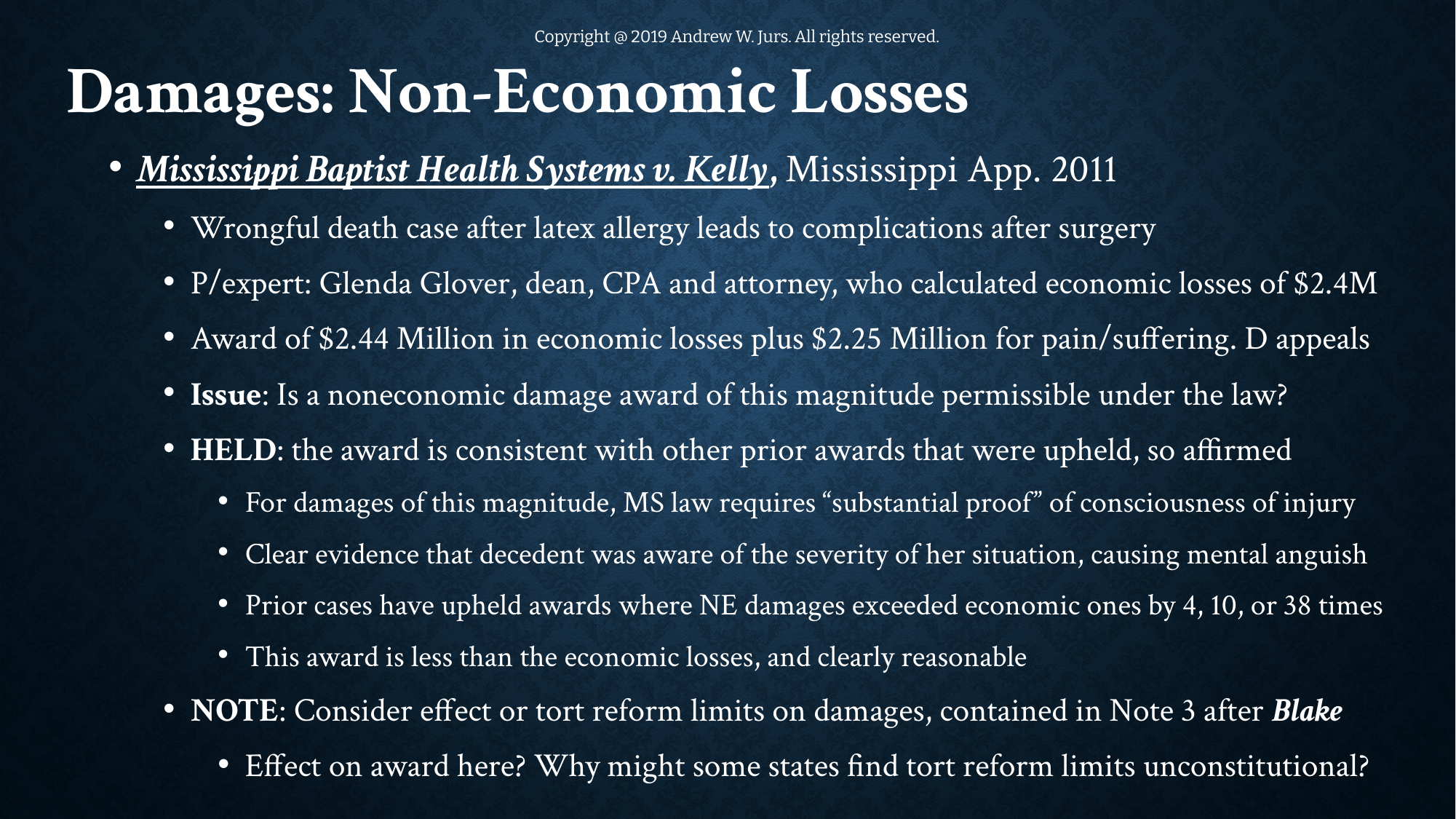

Copyright @ 2019 Andrew W. Jurs. All rights reserved.
# Damages: Non-Economic Losses
Mississippi Baptist Health Systems v. Kelly, Mississippi App. 2011
Wrongful death case after latex allergy leads to complications after surgery
P/expert: Glenda Glover, dean, CPA and attorney, who calculated economic losses of $2.4M
Award of $2.44 Million in economic losses plus $2.25 Million for pain/suffering. D appeals
Issue: Is a noneconomic damage award of this magnitude permissible under the law?
HELD: the award is consistent with other prior awards that were upheld, so affirmed
For damages of this magnitude, MS law requires “substantial proof” of consciousness of injury
Clear evidence that decedent was aware of the severity of her situation, causing mental anguish
Prior cases have upheld awards where NE damages exceeded economic ones by 4, 10, or 38 times
This award is less than the economic losses, and clearly reasonable
NOTE: Consider effect or tort reform limits on damages, contained in Note 3 after Blake
Effect on award here? Why might some states find tort reform limits unconstitutional?